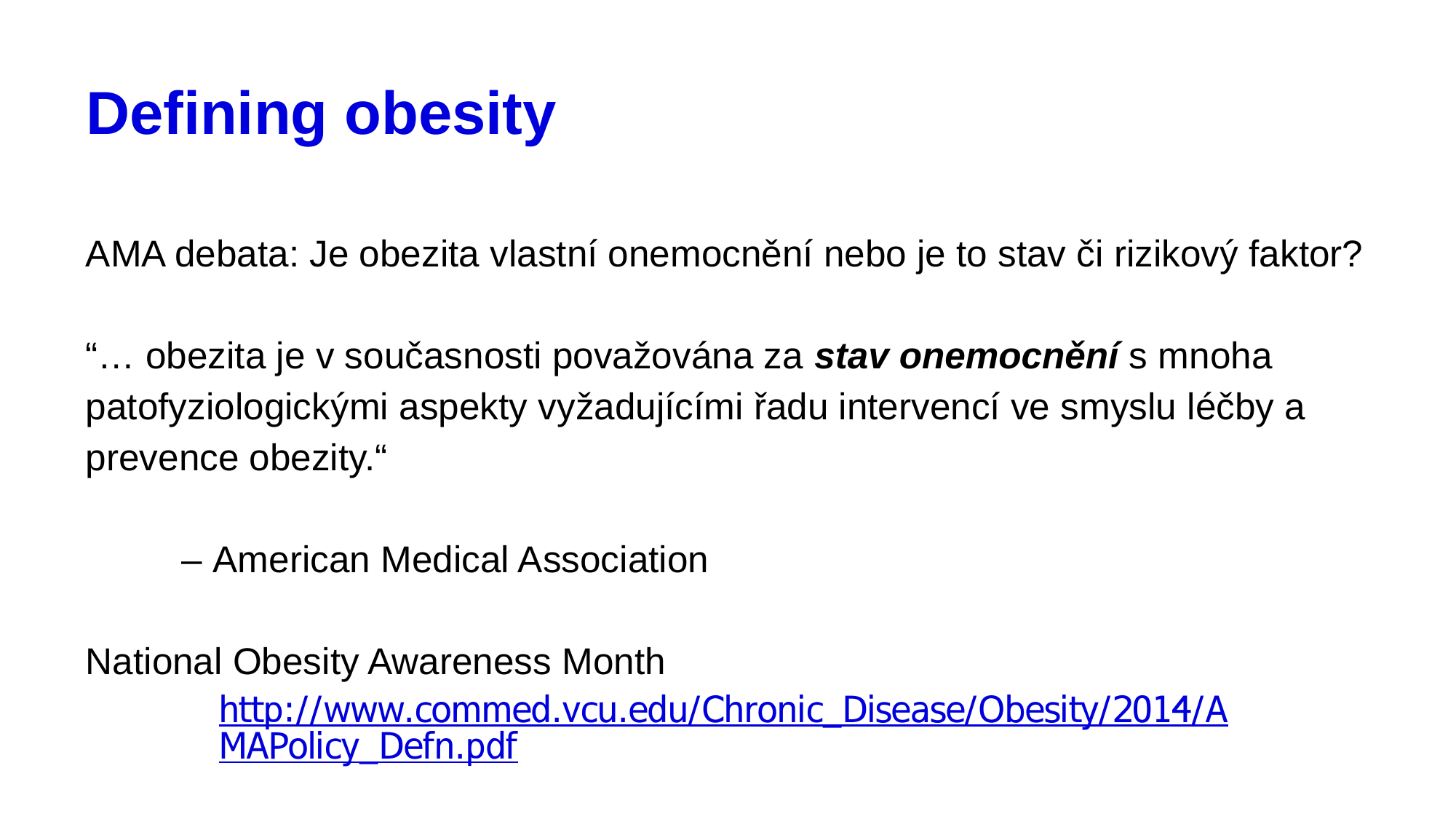

# Defining obesity
AMA debata: Je obezita vlastní onemocnění nebo je to stav či rizikový faktor?

“… obezita je v současnosti považována za stav onemocnění s mnoha patofyziologickými aspekty vyžadujícími řadu intervencí ve smyslu léčby a prevence obezity.“

	– American Medical Association

National Obesity Awareness Month

http://www.commed.vcu.edu/Chronic_Disease/Obesity/2014/AMAPolicy_Defn.pdf